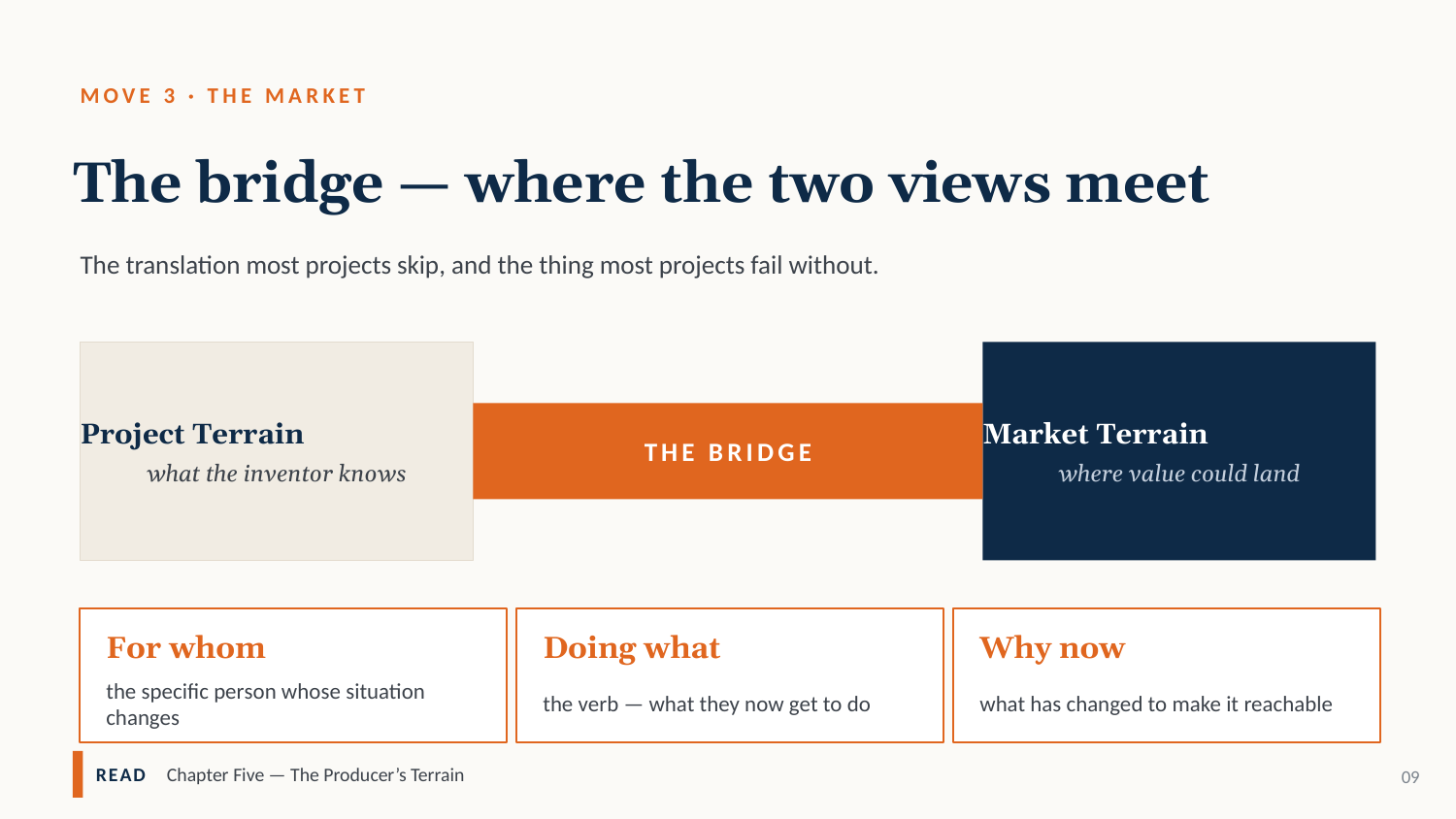

MOVE 3 · THE MARKET
The bridge — where the two views meet
The translation most projects skip, and the thing most projects fail without.

Project Terrain
what the inventor knows

Market Terrain
where value could land

THE BRIDGE

For whom
Doing what
Why now
the specific person whose situation changes
the verb — what they now get to do
what has changed to make it reachable
READ   Chapter Five — The Producer’s Terrain

09